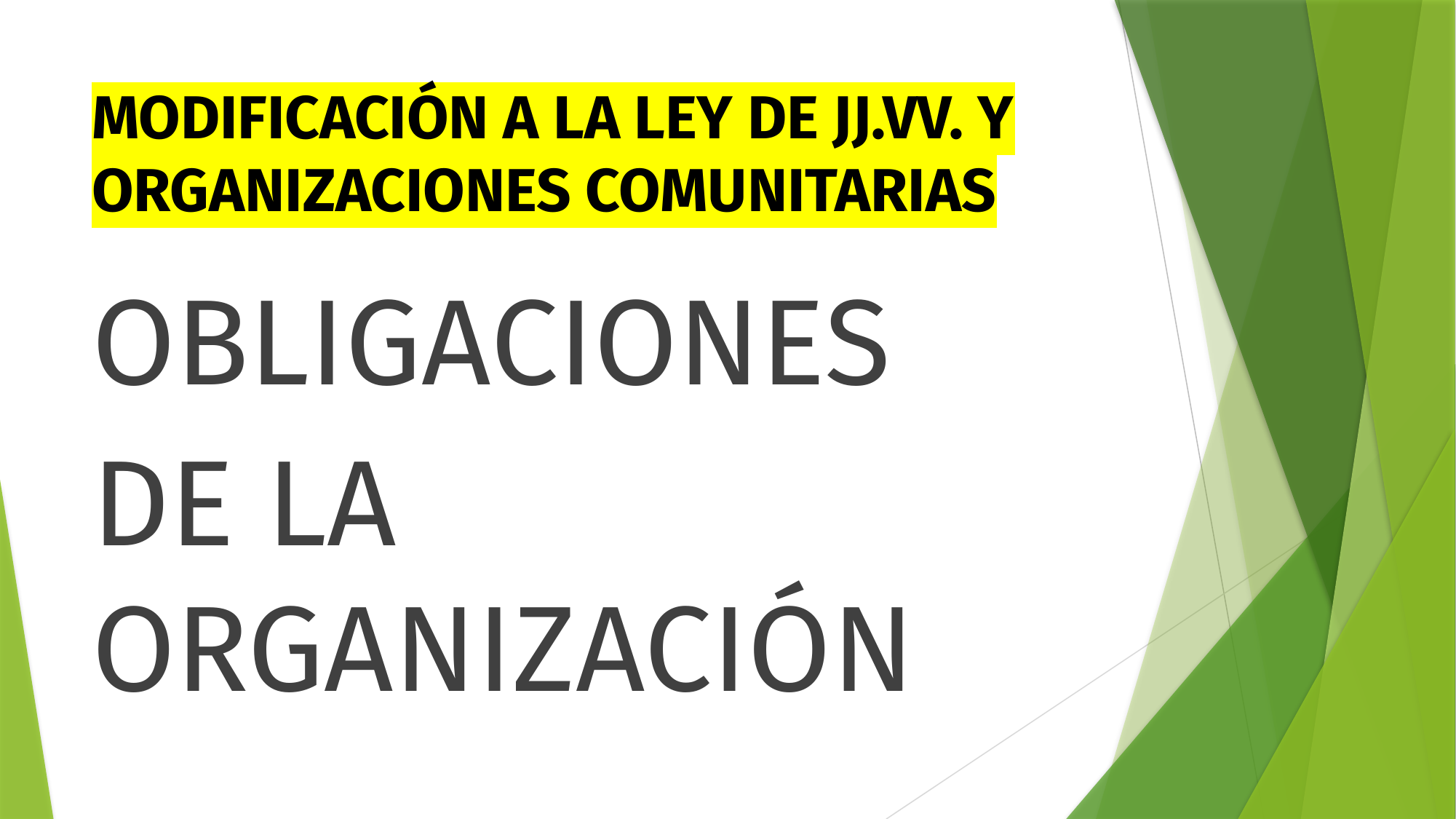

# MODIFICACIÓN A LA LEY DE JJ.VV. Y ORGANIZACIONES COMUNITARIAS
OBLIGACIONES
DE LA ORGANIZACIÓN